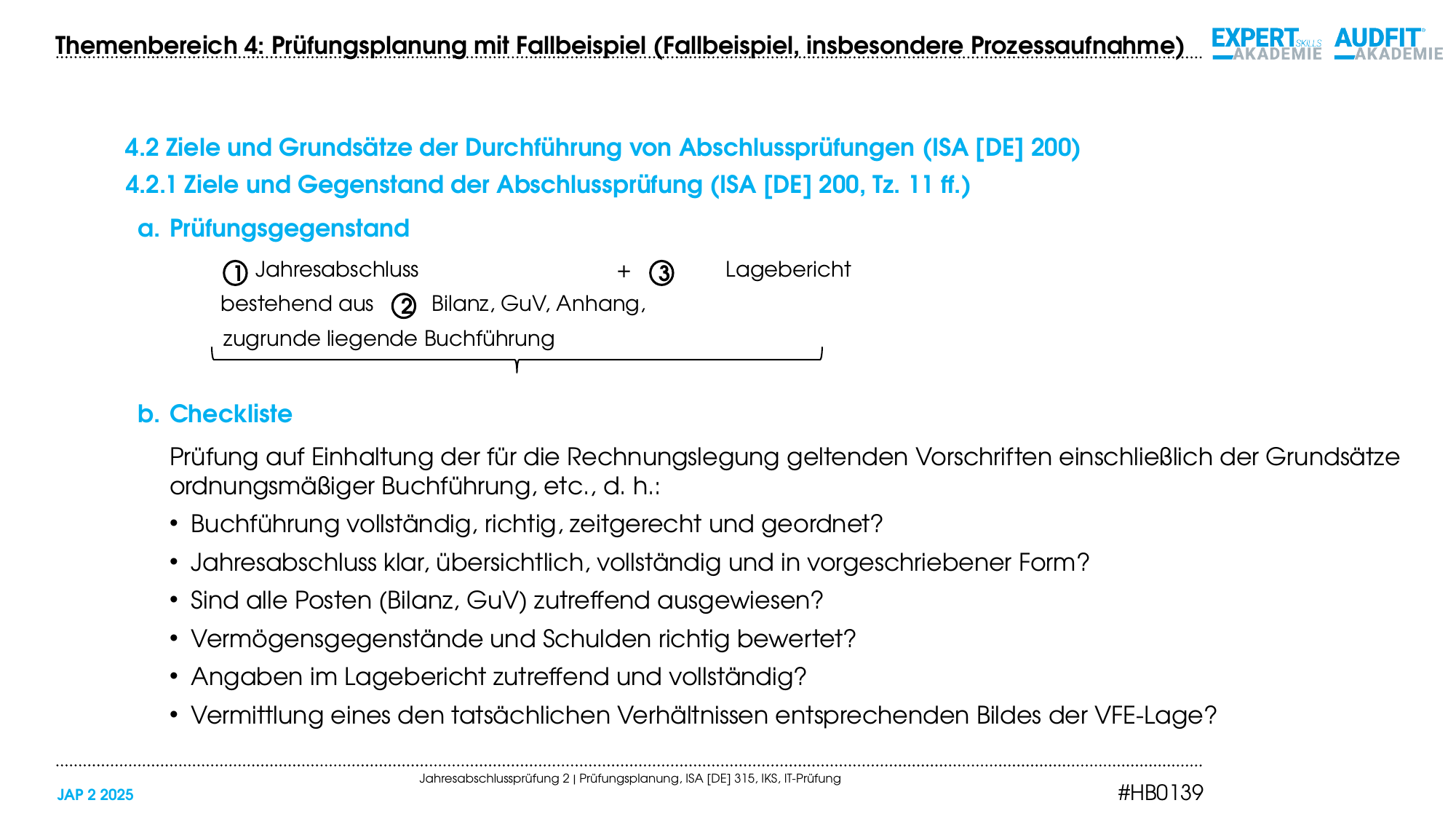

Themenbereich 4: Prüfungsplanung mit Fallbeispiel (Fallbeispiel, insbesondere Prozessaufnahme)

4.2 Ziele und Grundsätze der Durchführung von Abschlussprüfungen (ISA [DE] 200)

Prüfungsgegenstand
             Jahresabschluss		+ 	Lagebericht
       bestehend aus          Bilanz, GuV, Anhang,
zugrunde liegende Buchführung

Checkliste
Prüfung auf Einhaltung der für die Rechnungslegung geltenden Vorschriften einschließlich der Grundsätze ordnungsmäßiger Buchführung, etc., d. h.:
Buchführung vollständig, richtig, zeitgerecht und geordnet?
Jahresabschluss klar, übersichtlich, vollständig und in vorgeschriebener Form?
Sind alle Posten (Bilanz, GuV) zutreffend ausgewiesen?
Vermögensgegenstände und Schulden richtig bewertet?
Angaben im Lagebericht zutreffend und vollständig?
Vermittlung eines den tatsächlichen Verhältnissen entsprechenden Bildes der VFE-Lage?
4.2.1 Ziele und Gegenstand der Abschlussprüfung (ISA [DE] 200, Tz. 11 ff.)
1
3
2